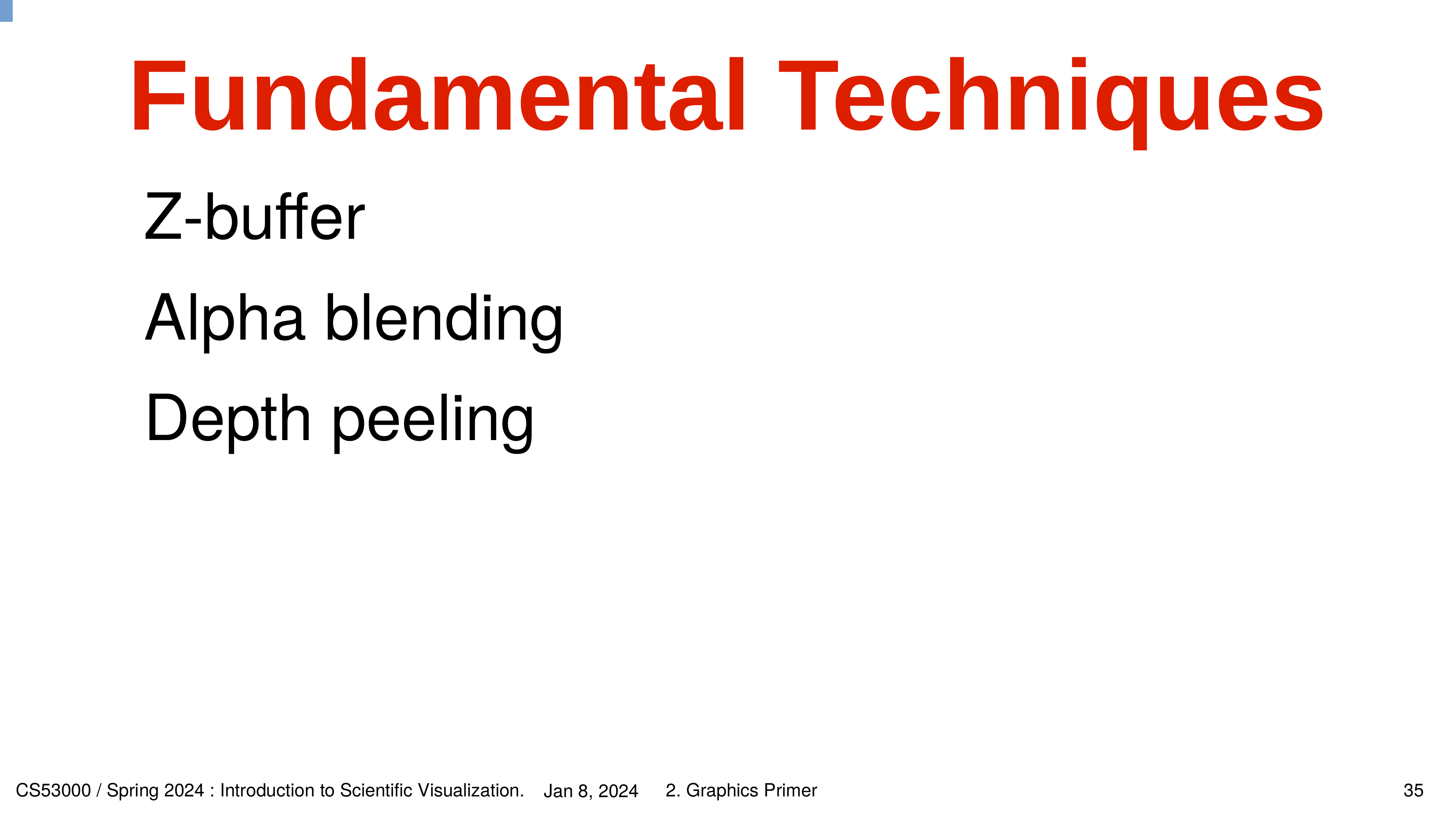

# Fundamental Techniques
Z-buffer
Alpha blending
Depth peeling
35